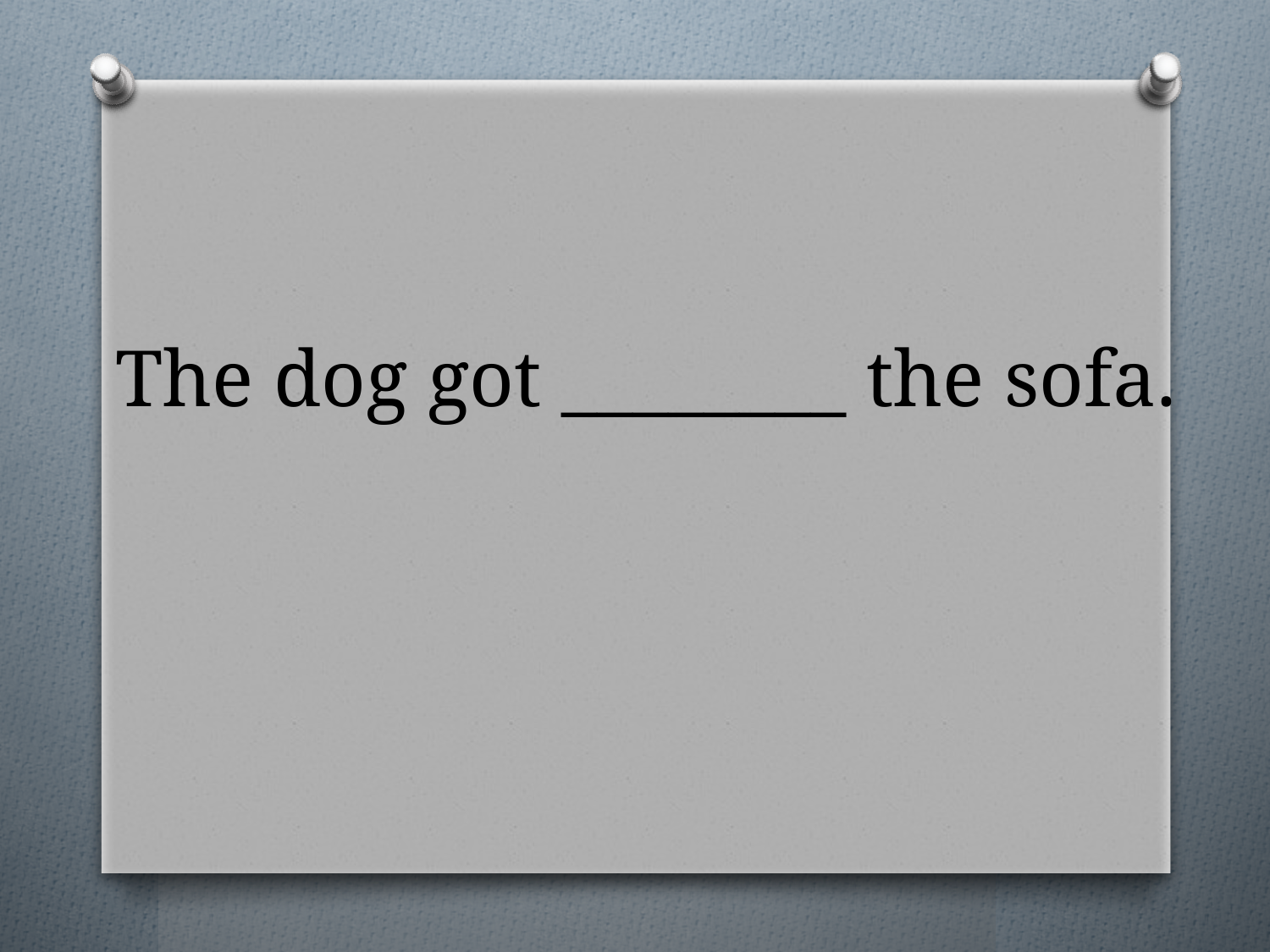

# The dog got ________ the sofa.